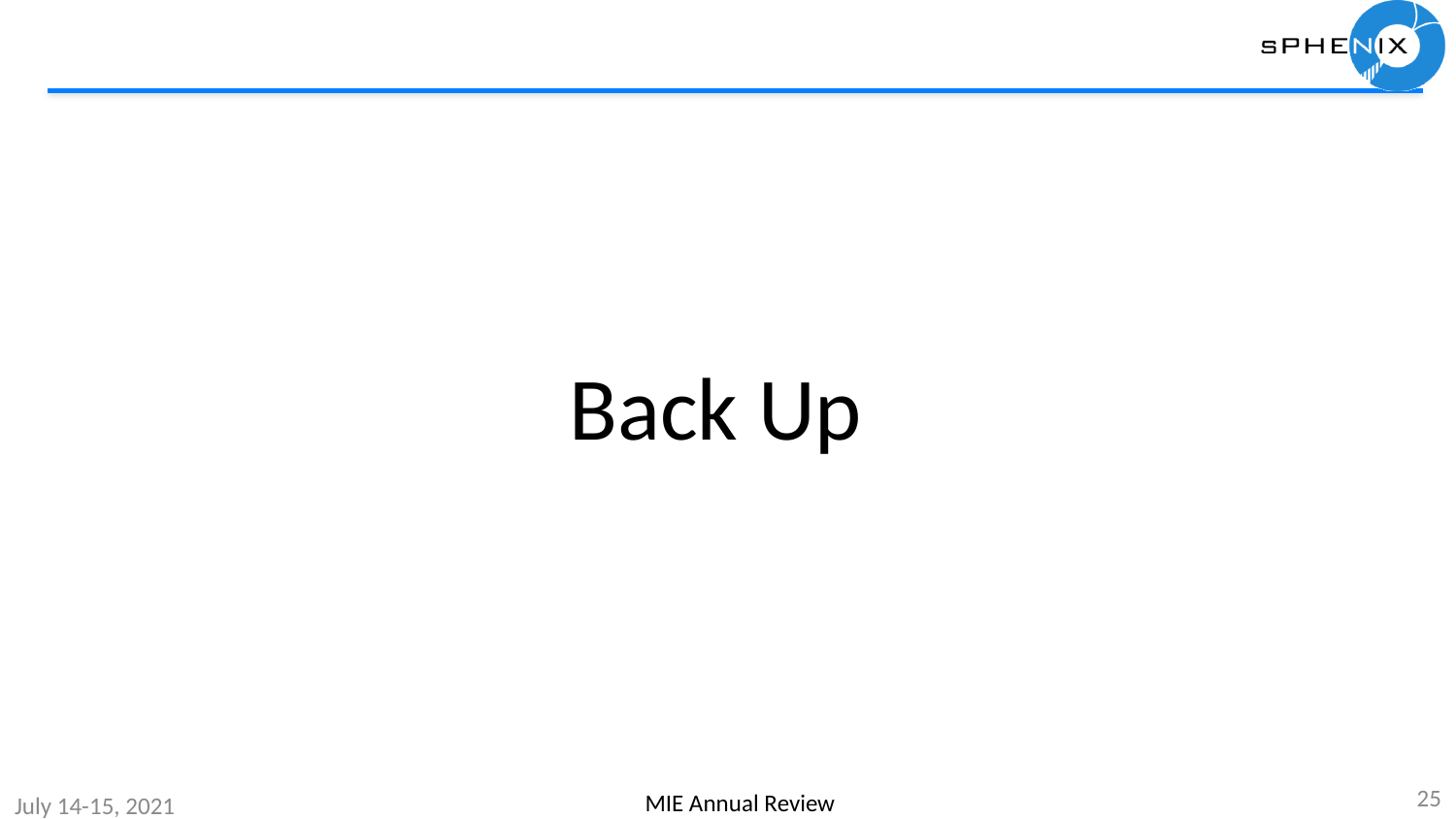

# Back Up
25
MIE Annual Review
July 14-15, 2021